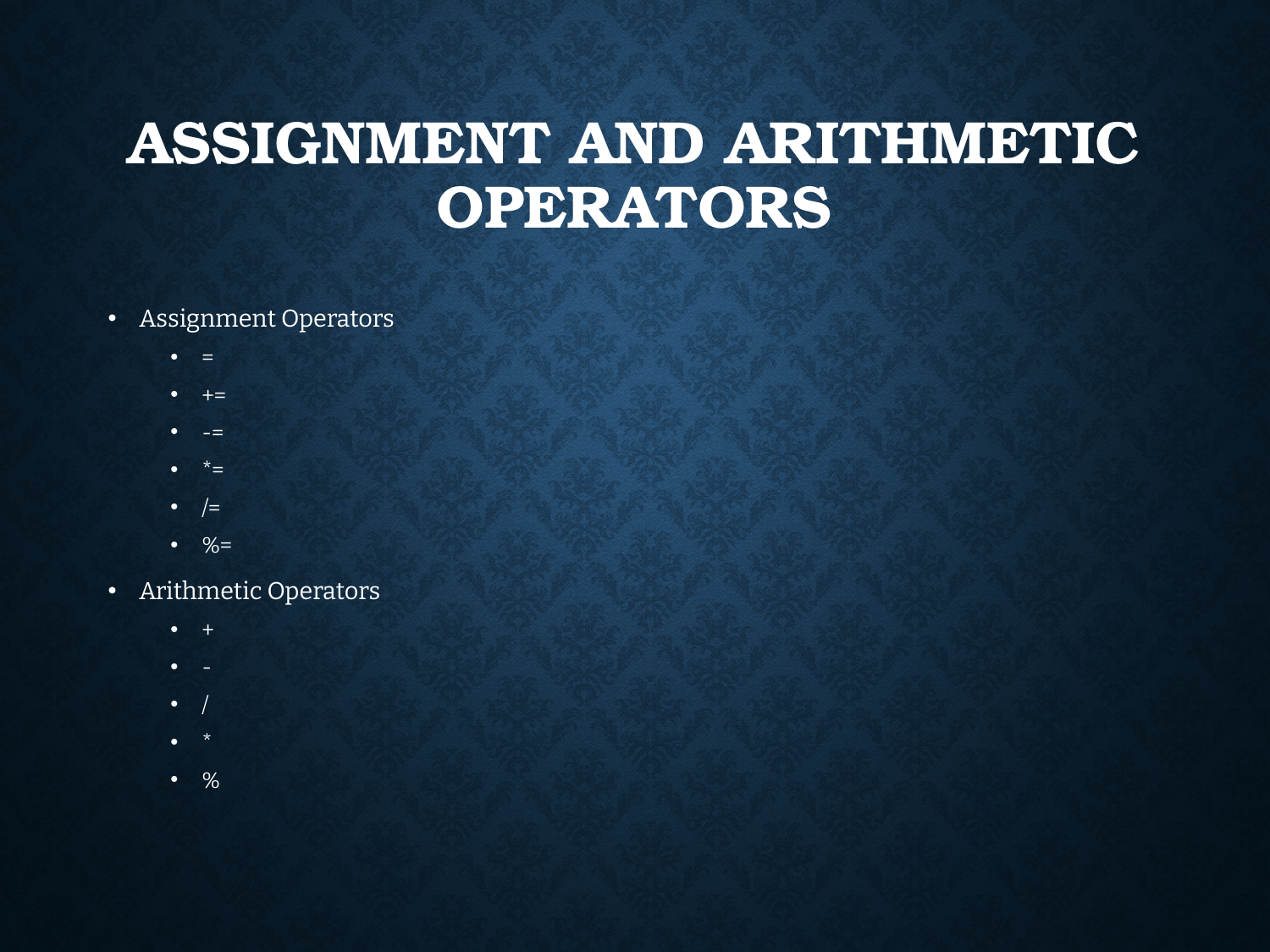

# Assignment and Arithmetic Operators
Assignment Operators
=
+=
-=
*=
/=
%=
Arithmetic Operators
+
-
/
*
%